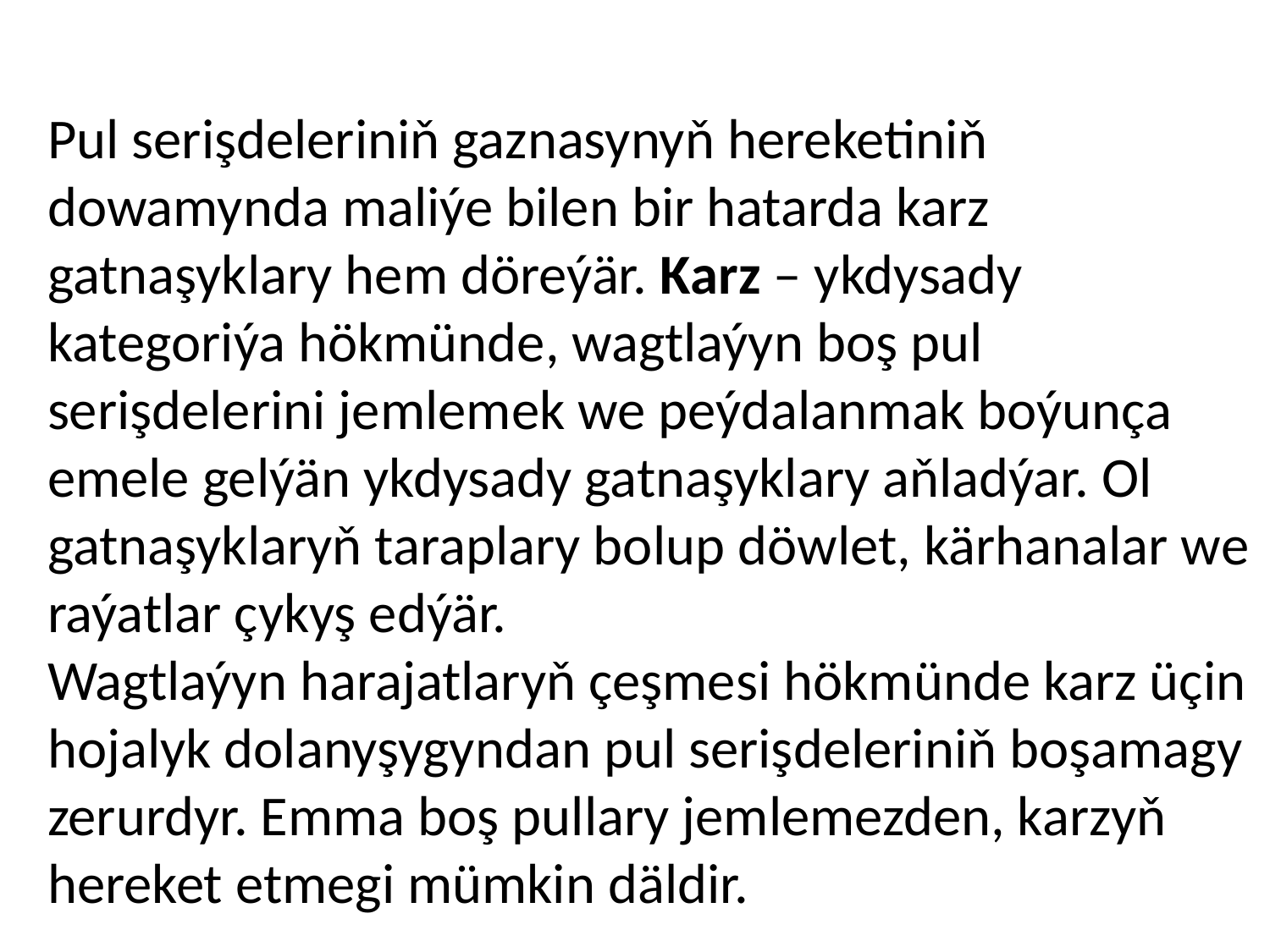

Pul serişdeleriniň gaznasynyň hereketiniň dowamynda maliýe bilen bir hatarda karz gatnaşyklary hem döreýär. Karz – ykdysady kategoriýa hökmünde, wagtlaýyn boş pul serişdelerini jemlemek we peýdalanmak boýunça emele gelýän ykdysady gatnaşyklary aňladýar. Ol gatnaşyklaryň taraplary bolup döwlet, kärhanalar we raýatlar çykyş edýär.
Wagtlaýyn harajatlaryň çeşmesi hökmünde karz üçin hojalyk dolanyşygyndan pul serişdeleriniň boşamagy zerurdyr. Emma boş pullary jemlemezden, karzyň hereket etmegi mümkin däldir.